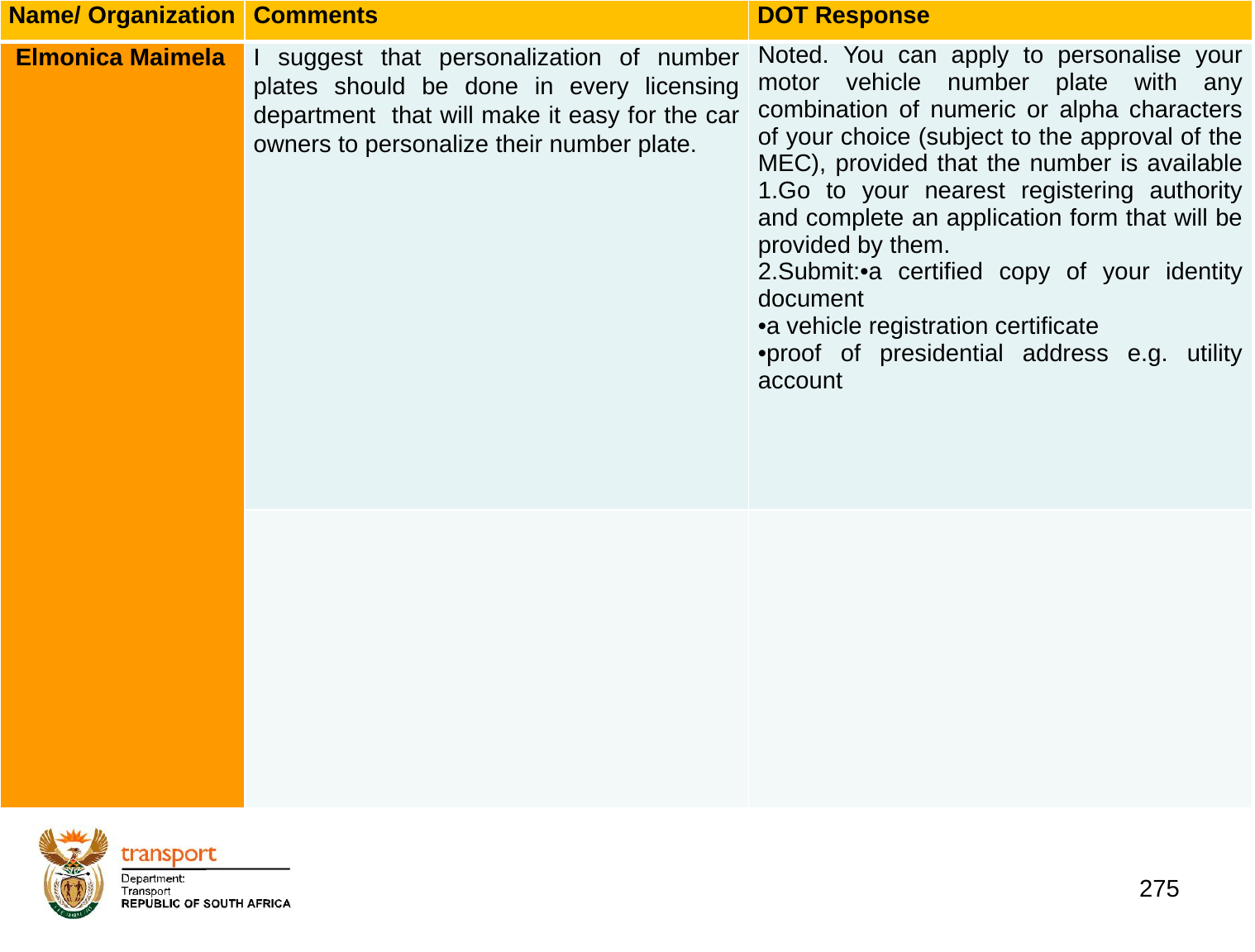

| Name/ Organization | Comments | DOT Response |
| --- | --- | --- |
| Elmonica Maimela | I suggest that personalization of number plates should be done in every licensing department that will make it easy for the car owners to personalize their number plate. | Noted. You can apply to personalise your motor vehicle number plate with any combination of numeric or alpha characters of your choice (subject to the approval of the MEC), provided that the number is available 1.Go to your nearest registering authority and complete an application form that will be provided by them. 2.Submit:•a certified copy of your identity document •a vehicle registration certificate •proof of presidential address e.g. utility account |
|  |  |  |
# 1. Background
275